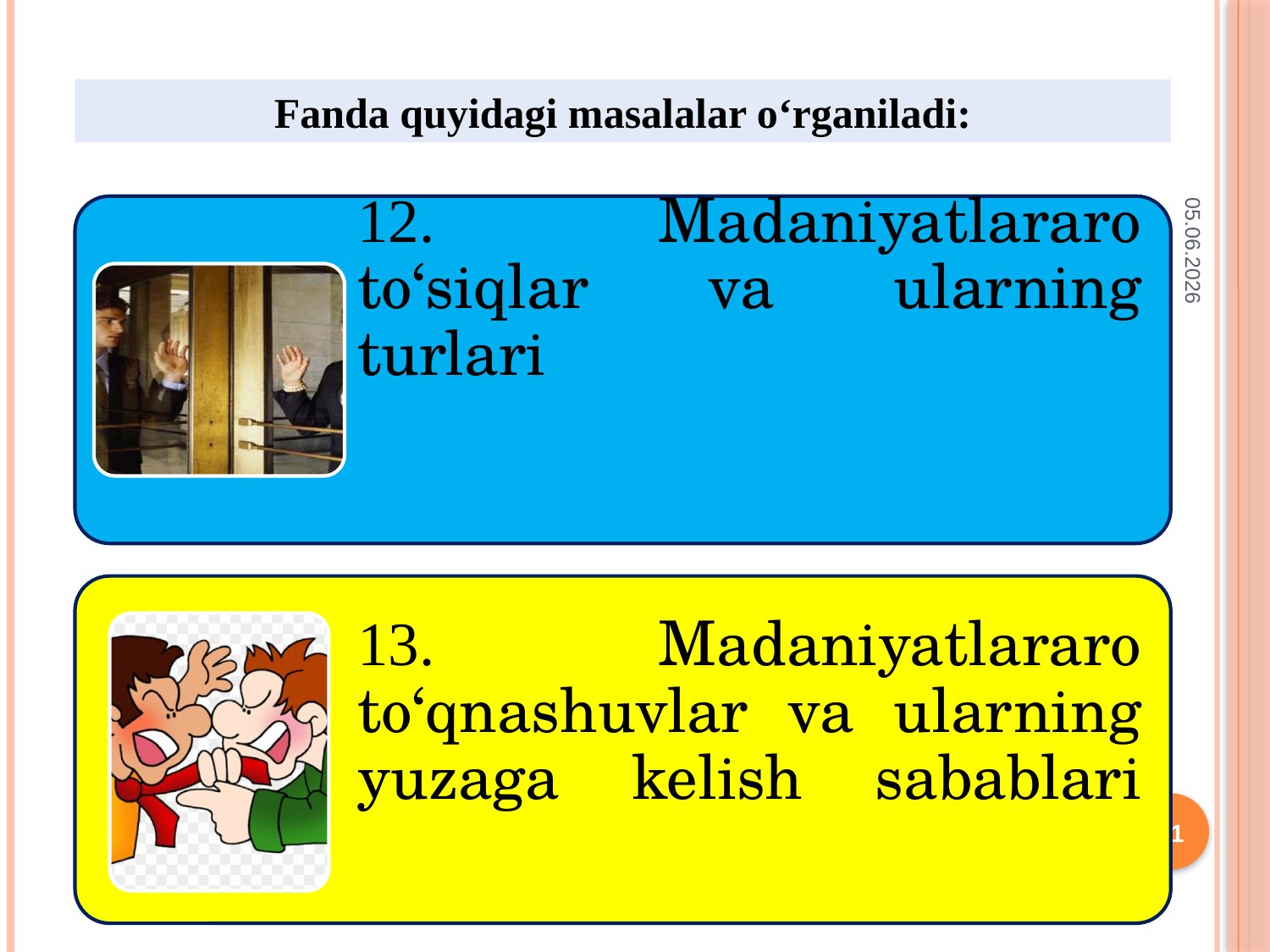

Fanda quyidagi masalalar o‘rganiladi:
05.06.2026
12. Madaniyatlararo to‘siqlar va ularning turlari

13. Madaniyatlararo to‘qnashuvlar va ularning yuzaga kelish sabablari
11